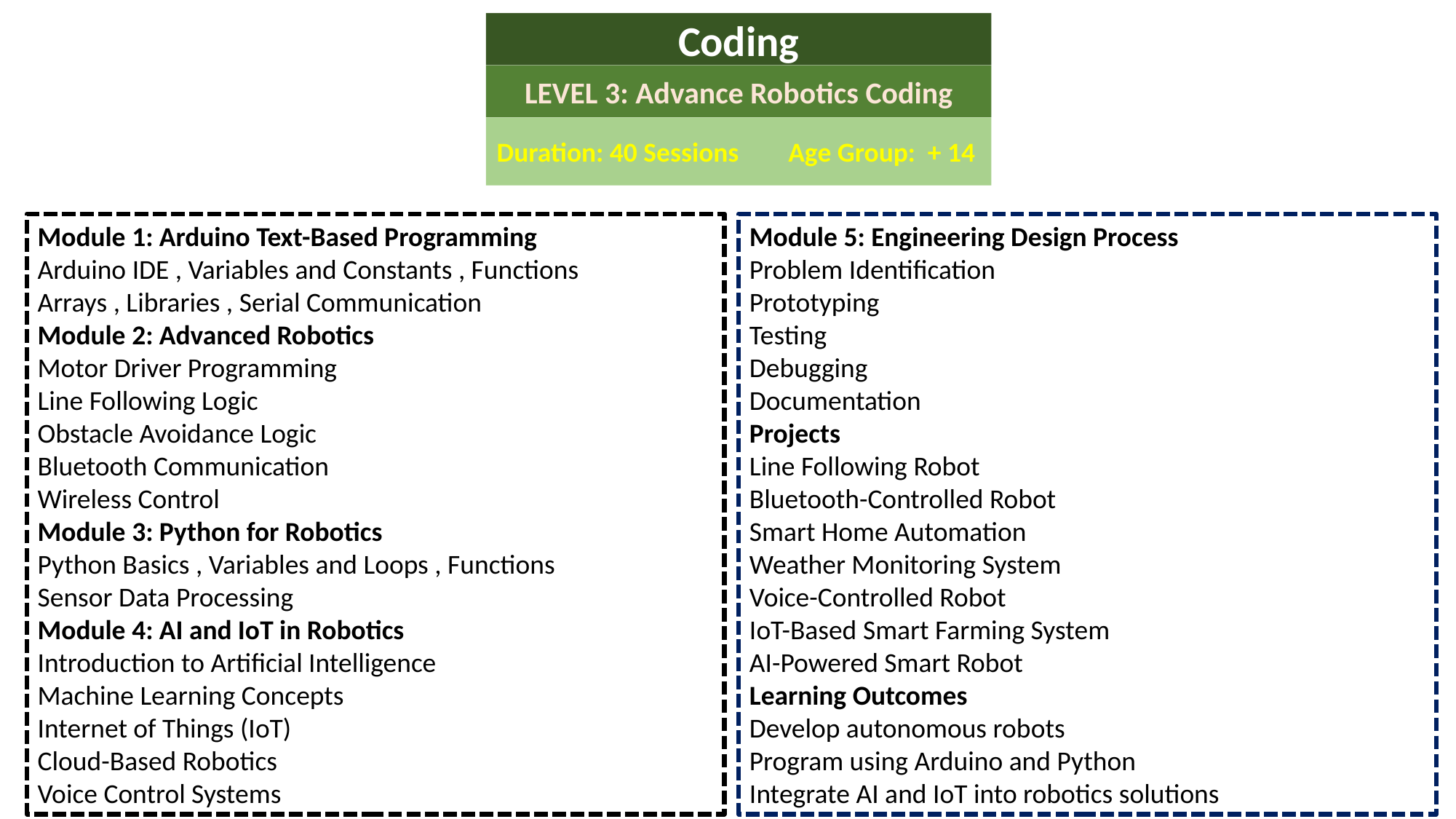

Coding
LEVEL 3: Advance Robotics Coding
Duration: 40 Sessions        Age Group:  + 14
Module 1: Arduino Text-Based Programming
Arduino IDE , Variables and Constants , Functions
Arrays , Libraries , Serial Communication
Module 2: Advanced Robotics
Motor Driver Programming
Line Following Logic
Obstacle Avoidance Logic
Bluetooth Communication
Wireless Control
Module 3: Python for Robotics
Python Basics , Variables and Loops , Functions
Sensor Data Processing
Module 4: AI and IoT in Robotics
Introduction to Artificial Intelligence
Machine Learning Concepts
Internet of Things (IoT)
Cloud-Based Robotics
Voice Control Systems
Module 5: Engineering Design Process
Problem Identification
Prototyping
Testing
Debugging
Documentation
Projects
Line Following Robot
Bluetooth-Controlled Robot
Smart Home Automation
Weather Monitoring System
Voice-Controlled Robot
IoT-Based Smart Farming System
AI-Powered Smart Robot
Learning Outcomes
Develop autonomous robots
Program using Arduino and Python
Integrate AI and IoT into robotics solutions